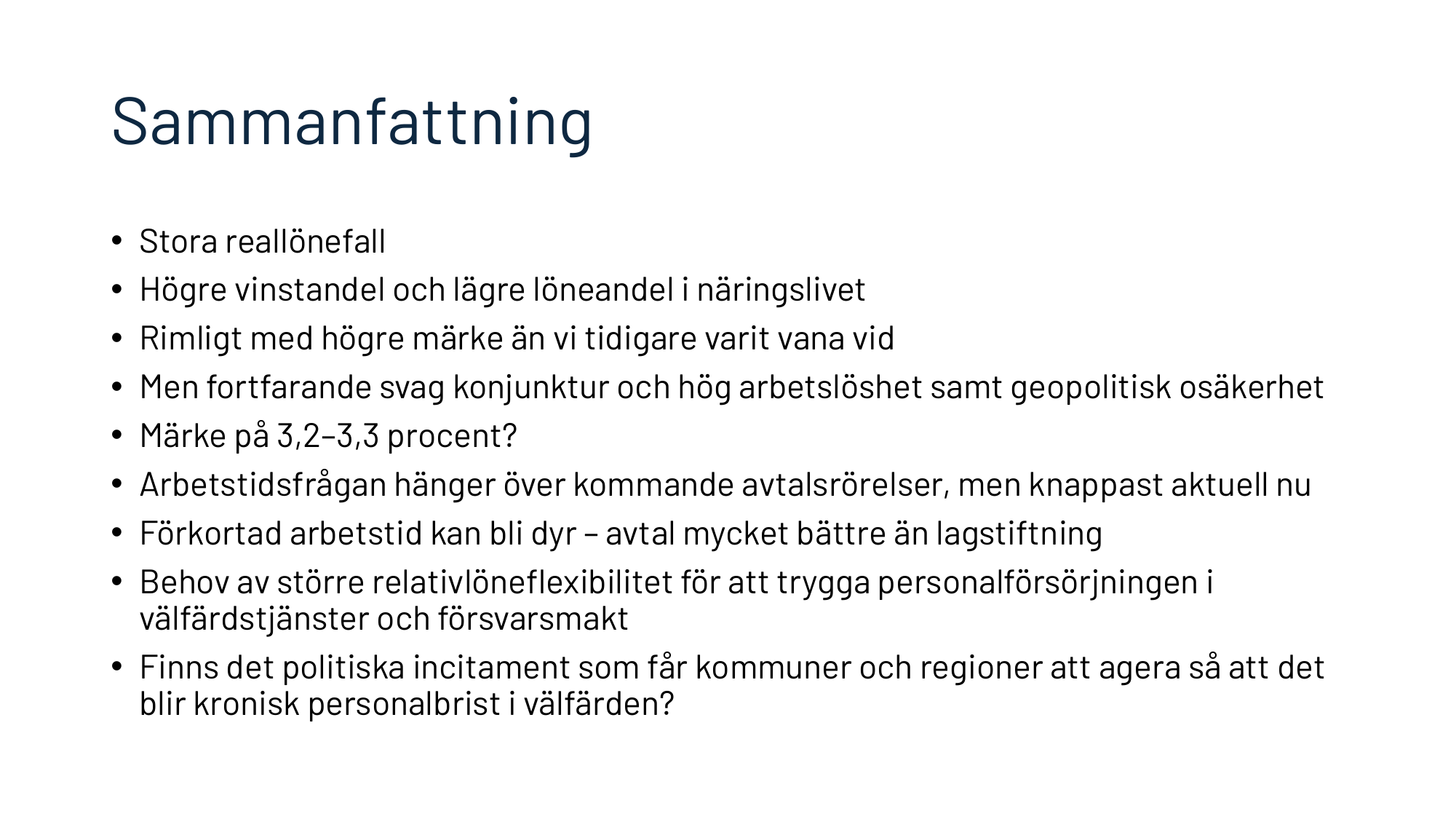

# Sammanfattning
Stora reallönefall
Högre vinstandel och lägre löneandel i näringslivet
Rimligt med högre märke än vi tidigare varit vana vid
Men fortfarande svag konjunktur och hög arbetslöshet samt geopolitisk osäkerhet
Märke på 3,2–3,3 procent?
Arbetstidsfrågan hänger över kommande avtalsrörelser, men knappast aktuell nu
Förkortad arbetstid kan bli dyr – avtal mycket bättre än lagstiftning
Behov av större relativlöneflexibilitet för att trygga personalförsörjningen i välfärdstjänster och försvarsmakt
Finns det politiska incitament som får kommuner och regioner att agera så att det blir kronisk personalbrist i välfärden?